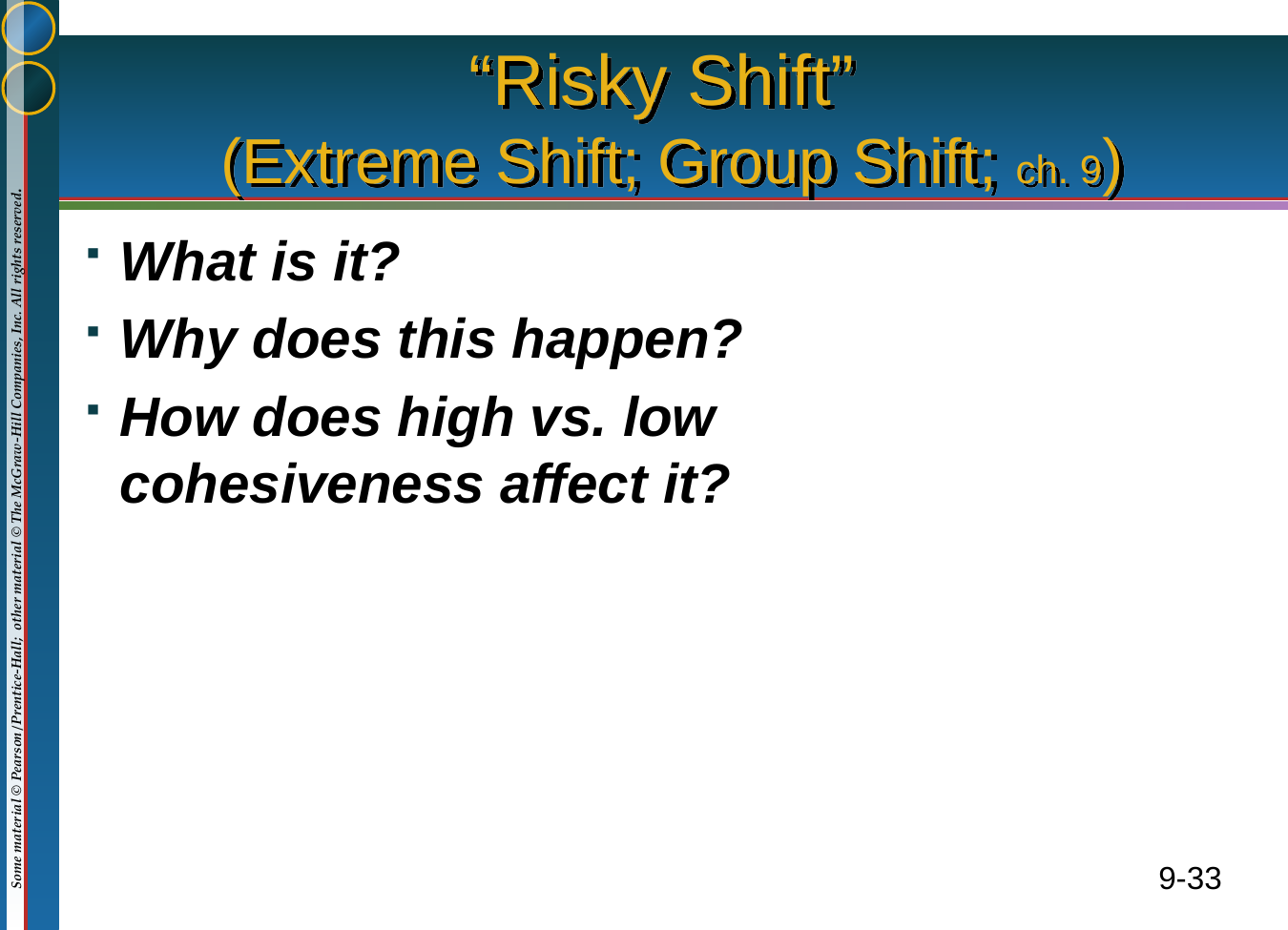

# “Risky Shift” (Extreme Shift; Group Shift; ch. 9)
What is it?
Why does this happen?
How does high vs. low cohesiveness affect it?